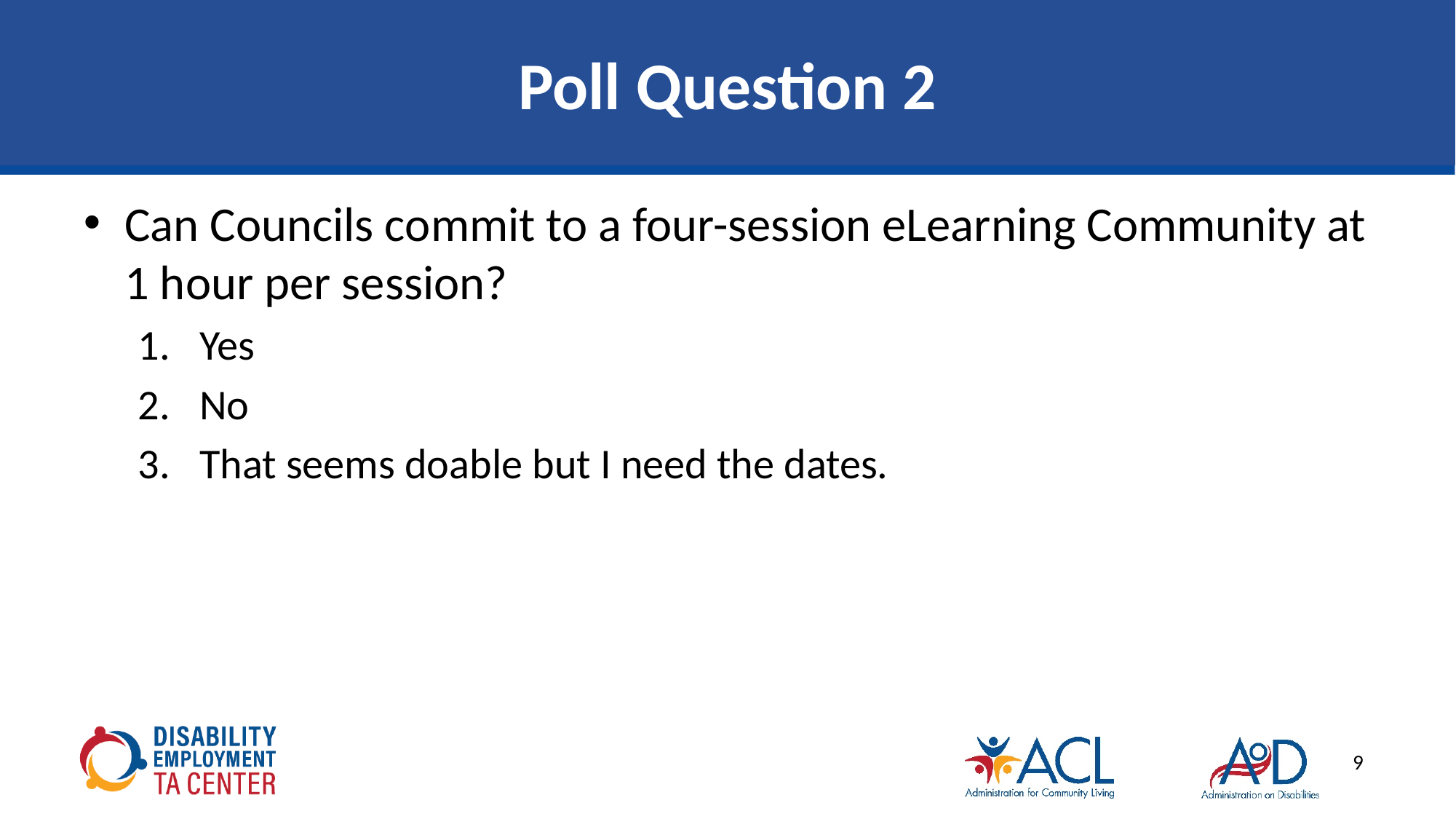

# Poll Question 2
Can Councils commit to a four-session eLearning Community at 1 hour per session?
Yes
No
That seems doable but I need the dates.